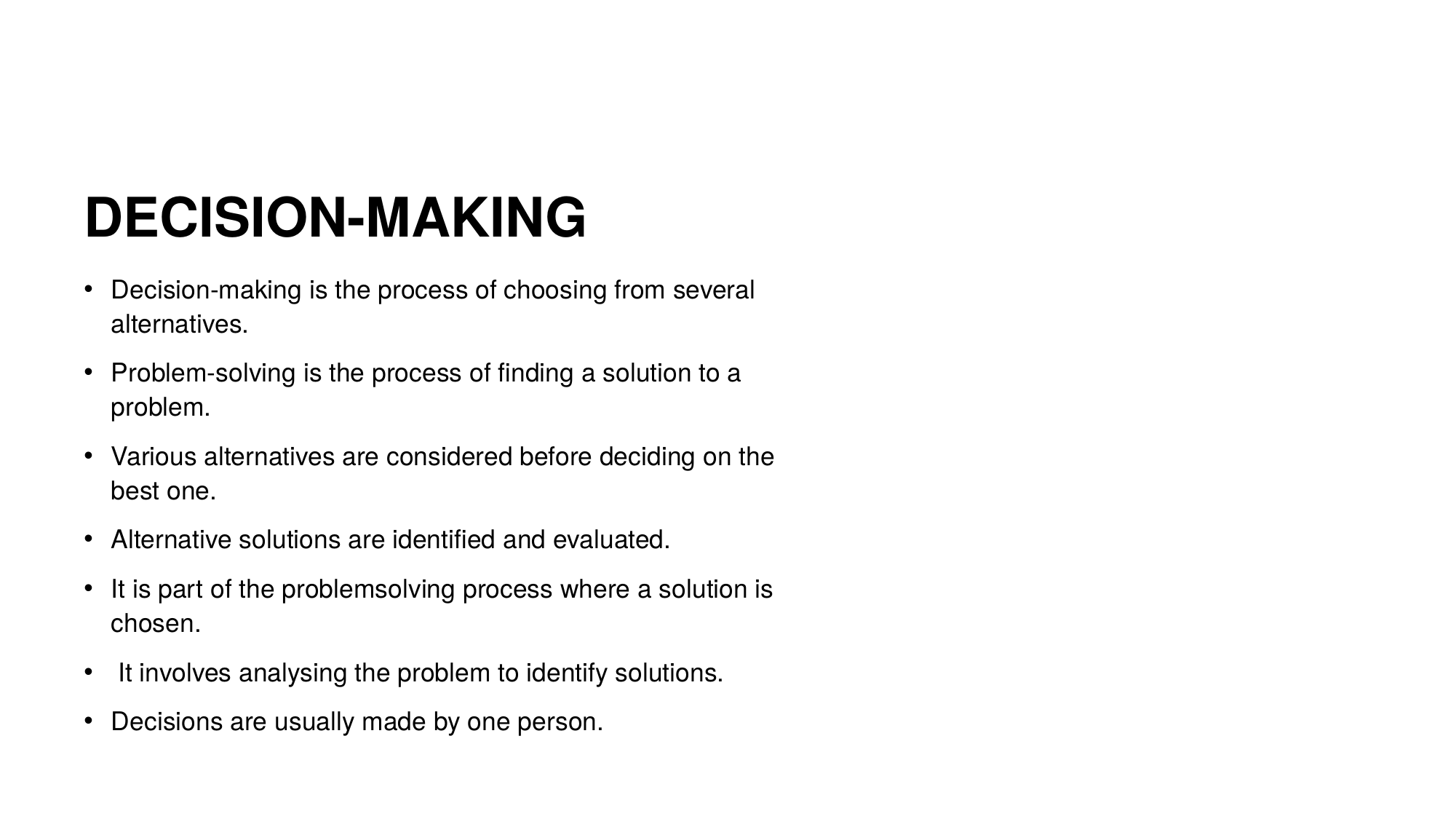

# DECISION-MAKING
Decision-making is the process of choosing from several alternatives.
Problem-solving is the process of finding a solution to a problem.
Various alternatives are considered before deciding on the best one.
Alternative solutions are identified and evaluated.
It is part of the problemsolving process where a solution is chosen.
 It involves analysing the problem to identify solutions.
Decisions are usually made by one person.